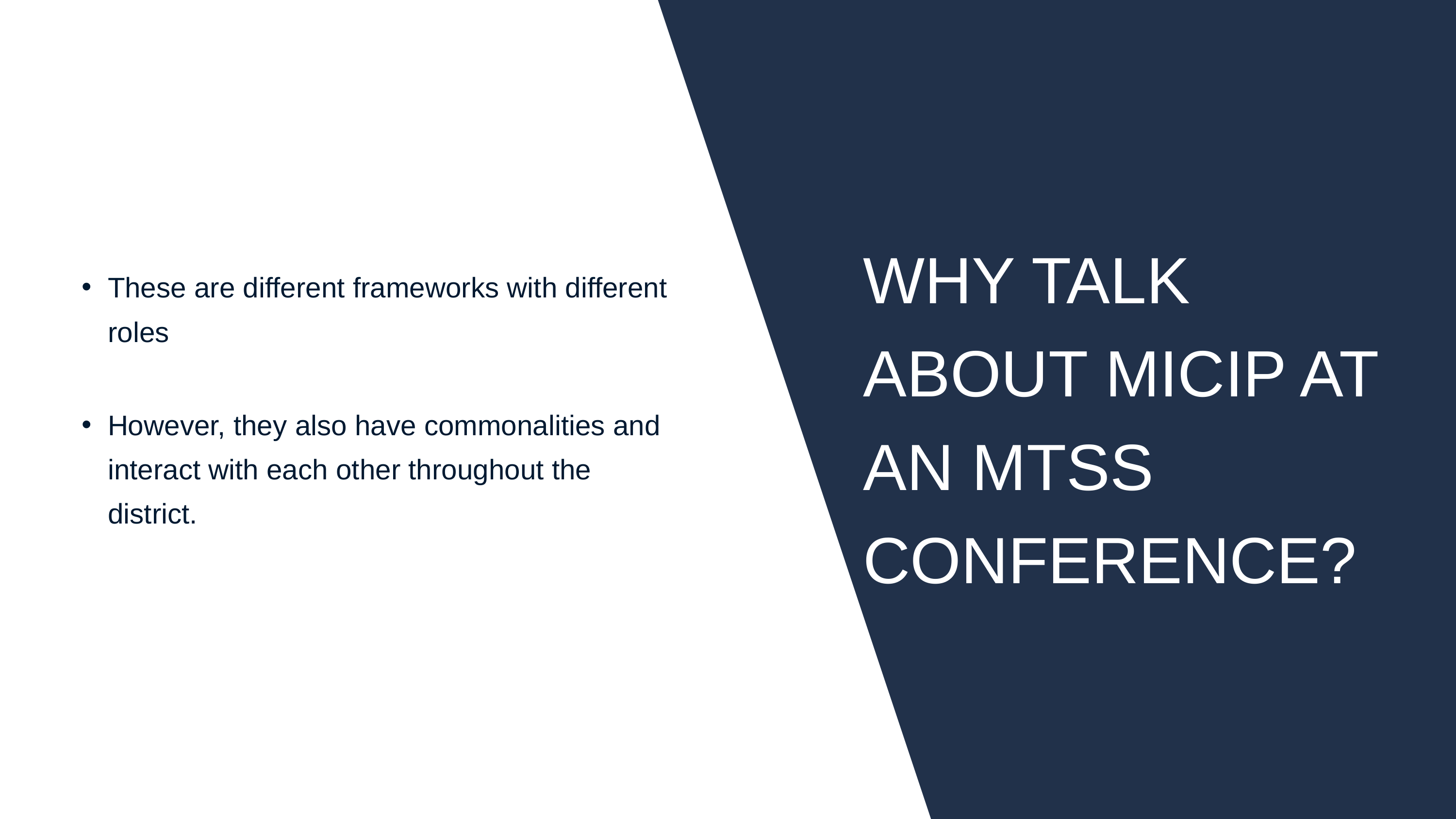

WHY TALK ABOUT MICIP AT AN MTSS CONFERENCE?
These are different frameworks with different roles

However, they also have commonalities and interact with each other throughout the district.